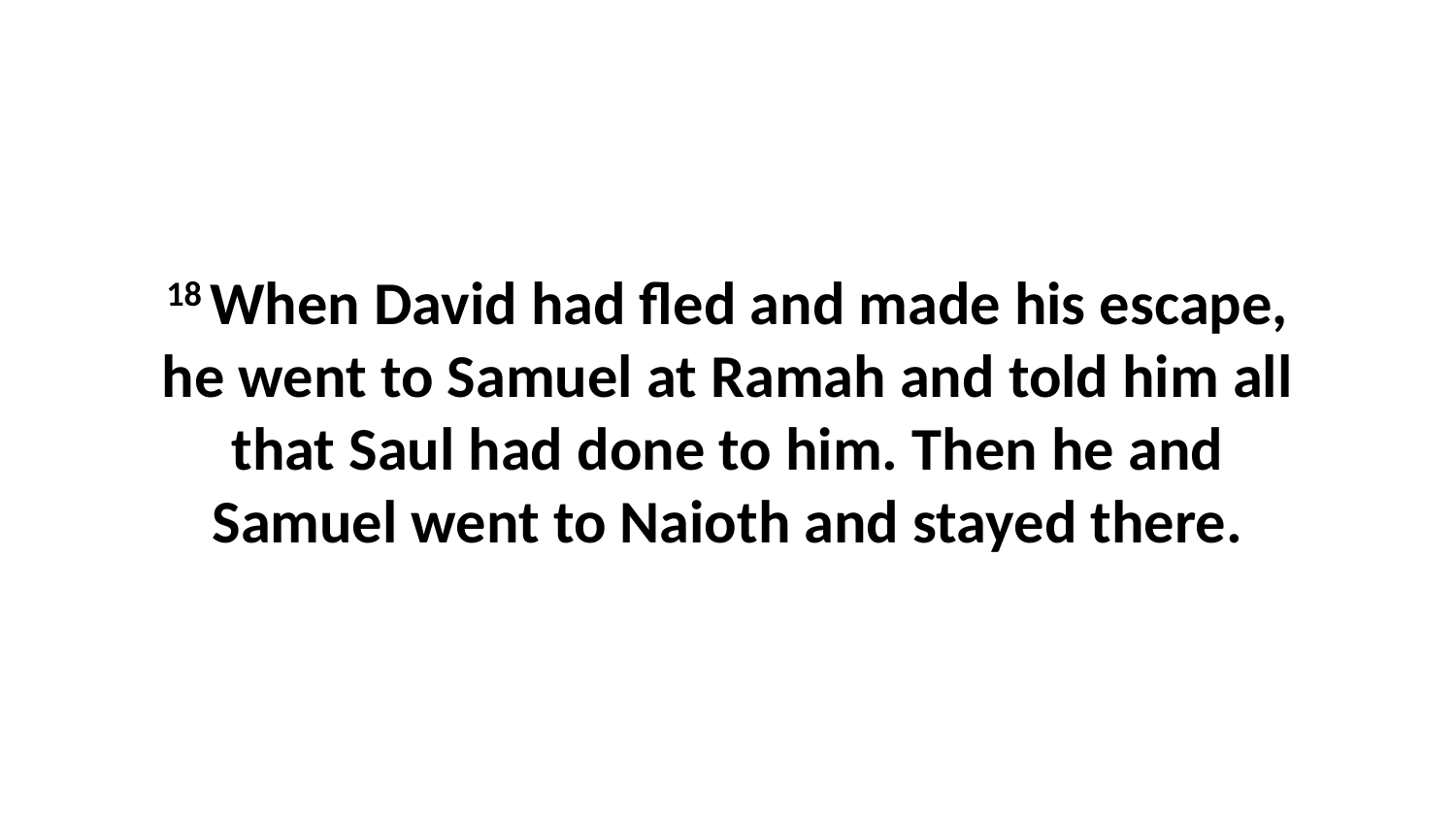

18 When David had fled and made his escape, he went to Samuel at Ramah and told him all that Saul had done to him. Then he and Samuel went to Naioth and stayed there.